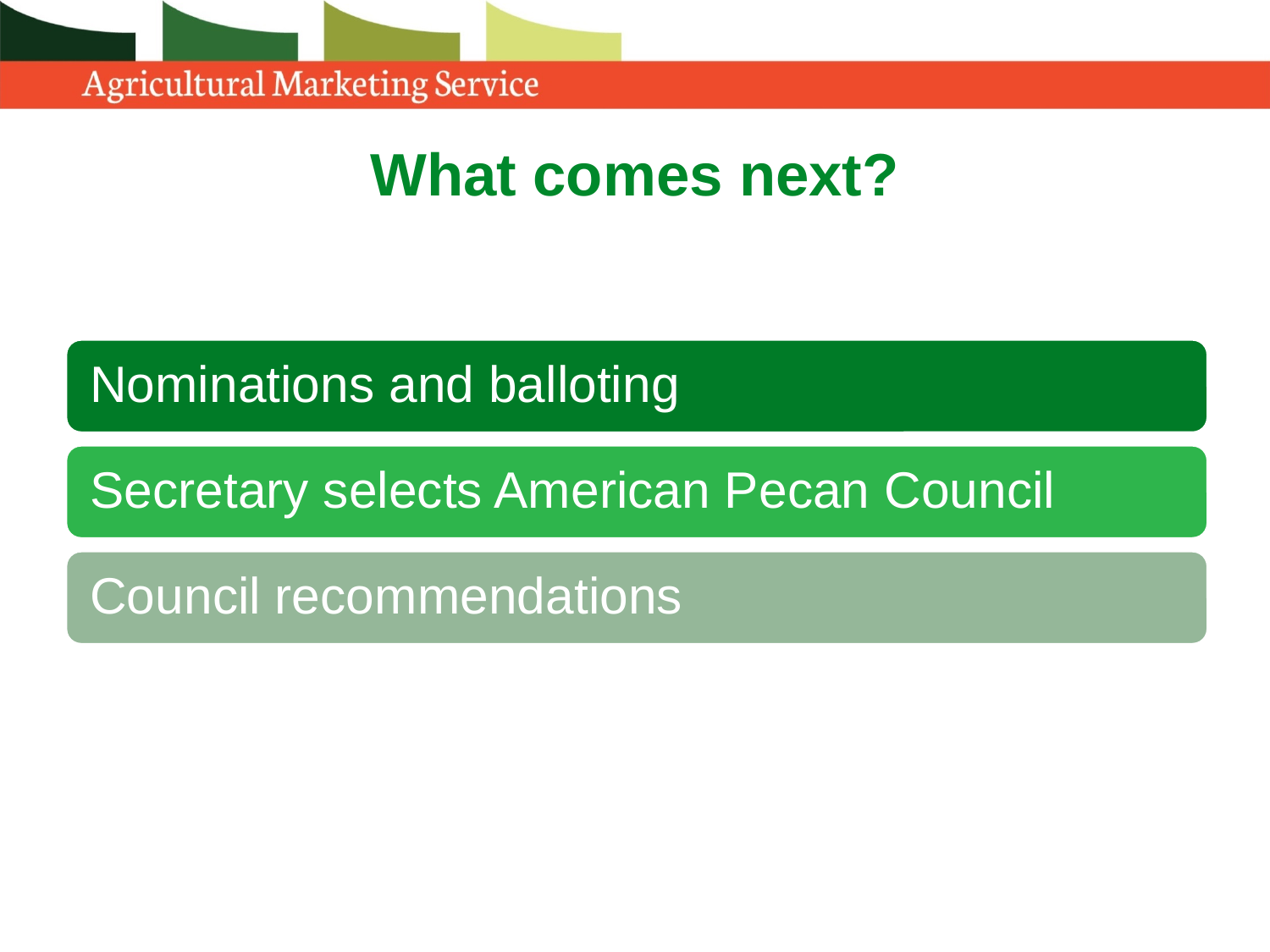

# What comes next?
Nominations and balloting
Secretary selects American Pecan Council
Council recommendations